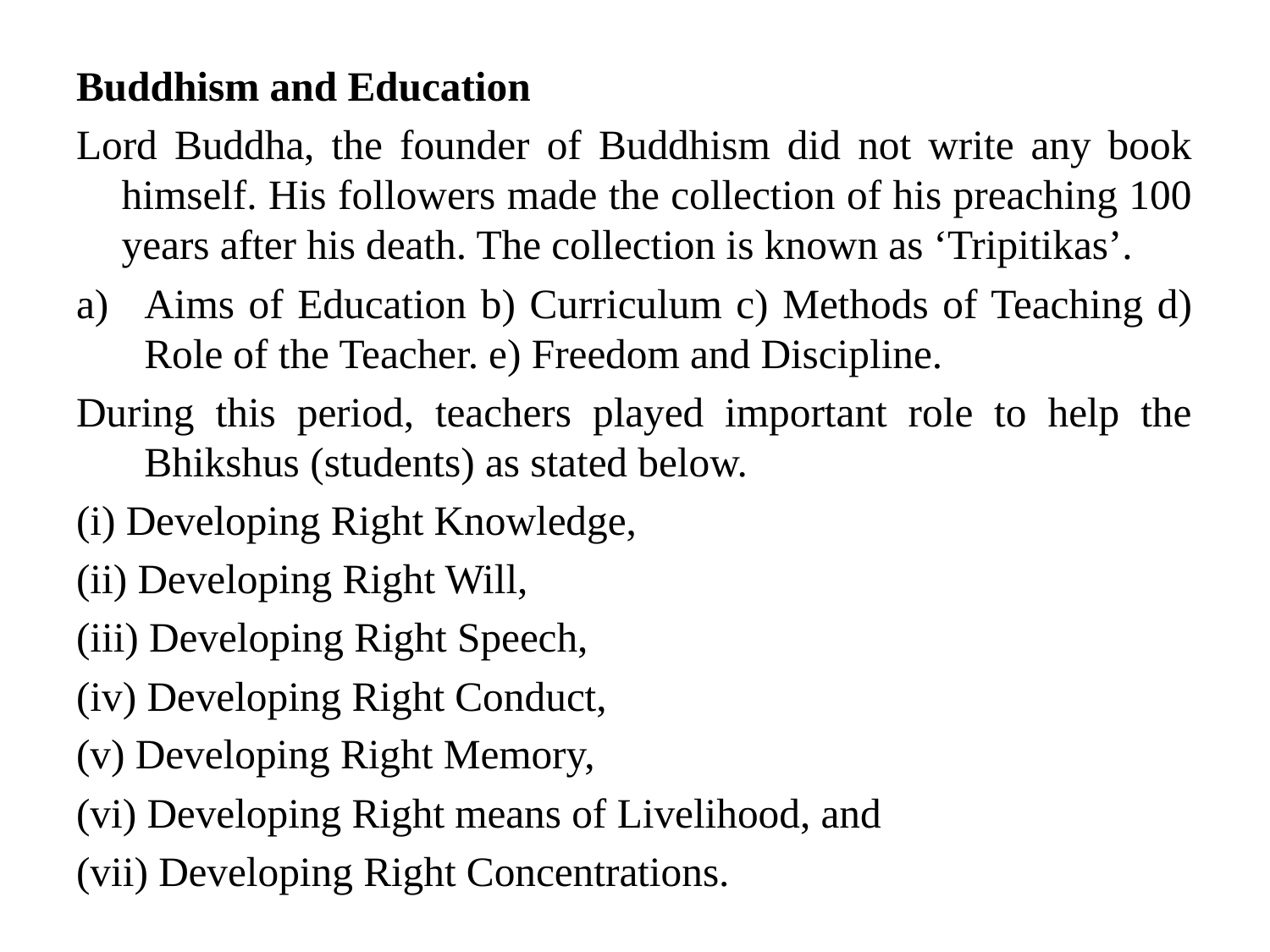

Buddhism and Education
Lord Buddha, the founder of Buddhism did not write any book himself. His followers made the collection of his preaching 100 years after his death. The collection is known as ‘Tripitikas’.
Aims of Education b) Curriculum c) Methods of Teaching d) Role of the Teacher. e) Freedom and Discipline.
During this period, teachers played important role to help the Bhikshus (students) as stated below.
(i) Developing Right Knowledge,
(ii) Developing Right Will,
(iii) Developing Right Speech,
(iv) Developing Right Conduct,
(v) Developing Right Memory,
(vi) Developing Right means of Livelihood, and
(vii) Developing Right Concentrations.